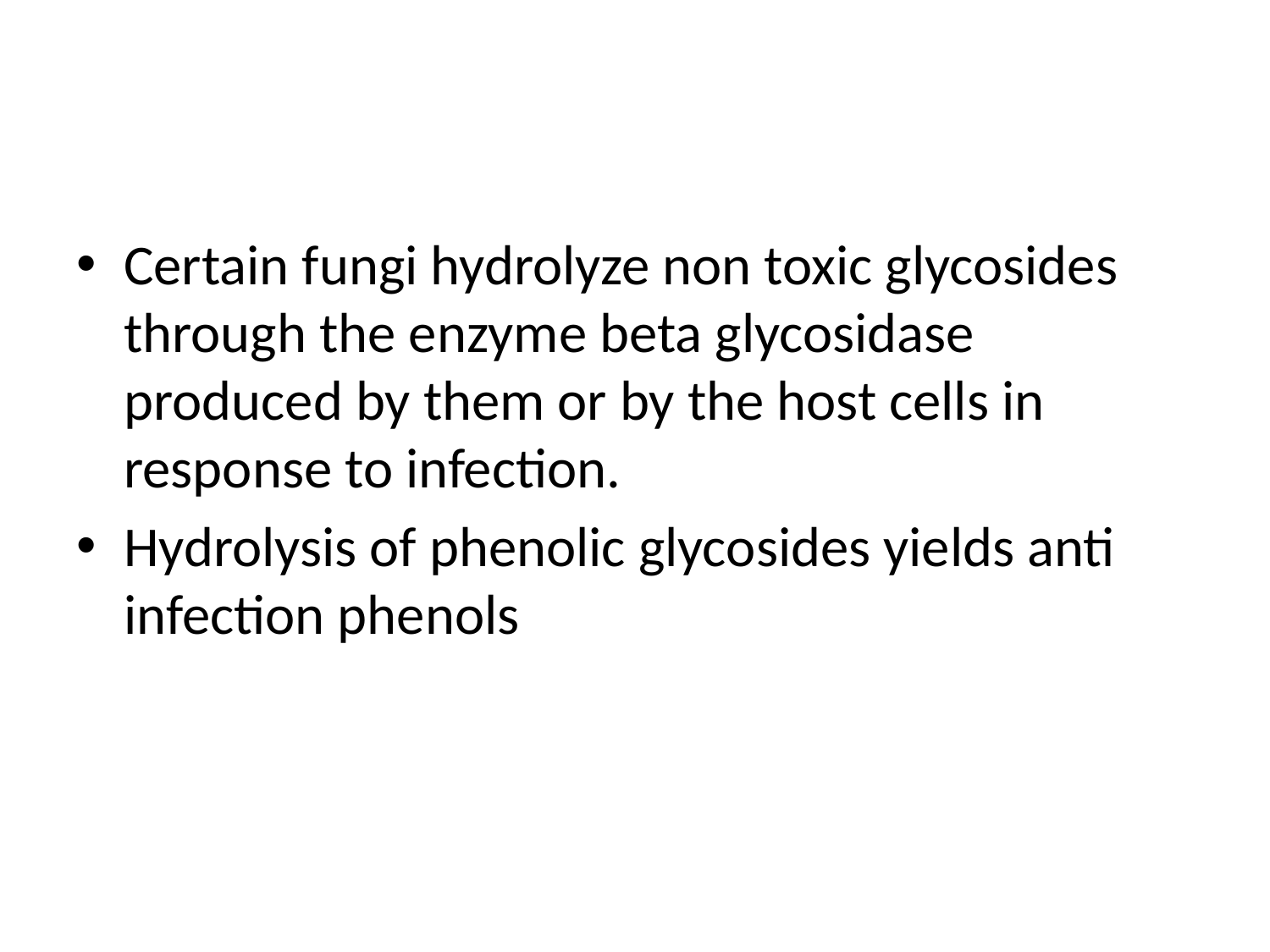

#
Certain fungi hydrolyze non toxic glycosides through the enzyme beta glycosidase produced by them or by the host cells in response to infection.
Hydrolysis of phenolic glycosides yields anti infection phenols